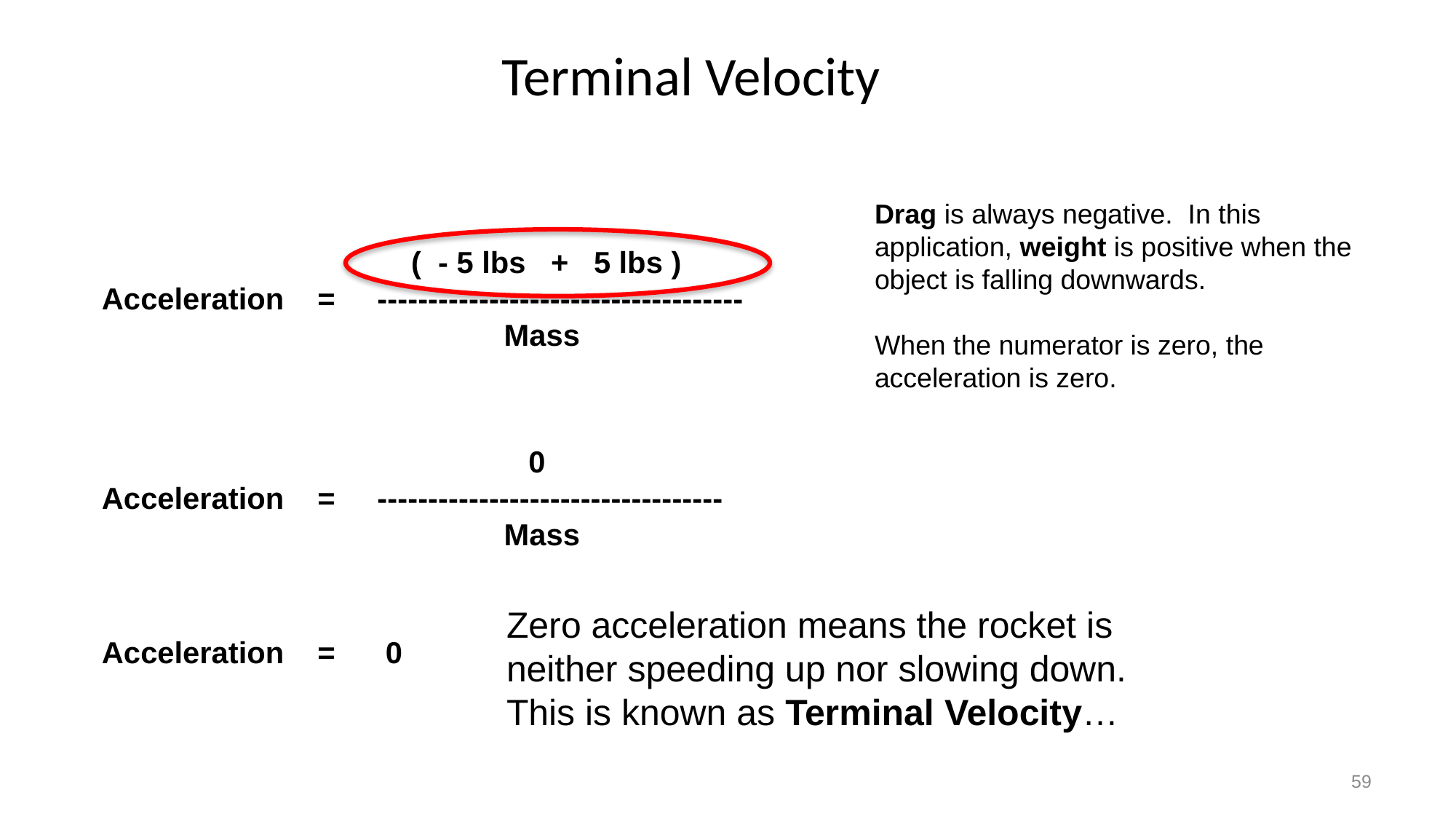

Terminal Velocity
Drag is always negative.  In this application, weight is positive when the object is falling downwards.

When the numerator is zero, the acceleration is zero.

                                     (  - 5 lbs   +   5 lbs )
Acceleration    =     ------------------------------------
		                      Mass
                                                   0
Acceleration    =     ----------------------------------
		                      Mass
Zero acceleration means the rocket is neither speeding up nor slowing down.  This is known as Terminal Velocity…
Acceleration    =      0
59